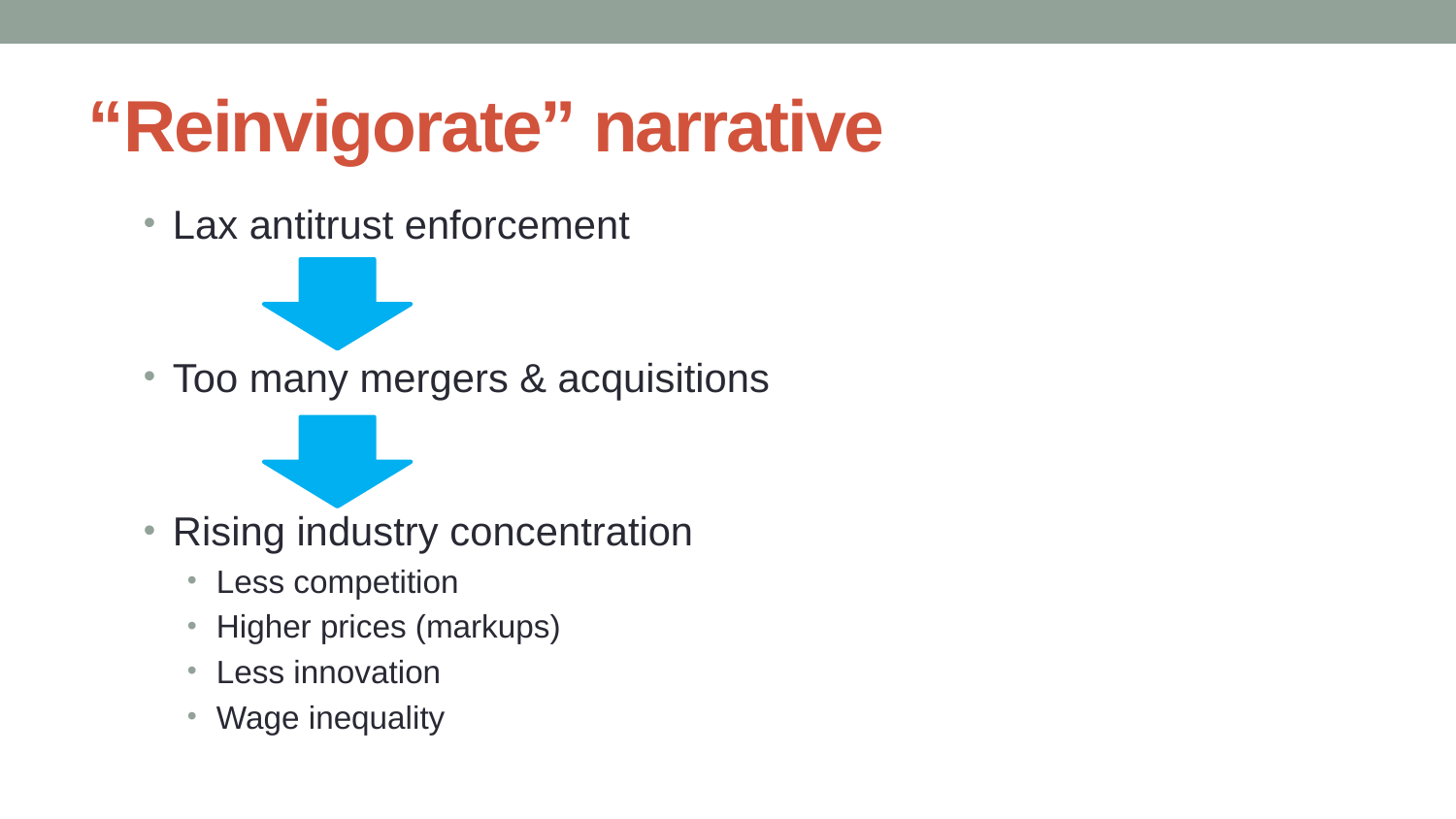

# “Reinvigorate” narrative
Lax antitrust enforcement
Too many mergers & acquisitions
Rising industry concentration
Less competition
Higher prices (markups)
Less innovation
Wage inequality